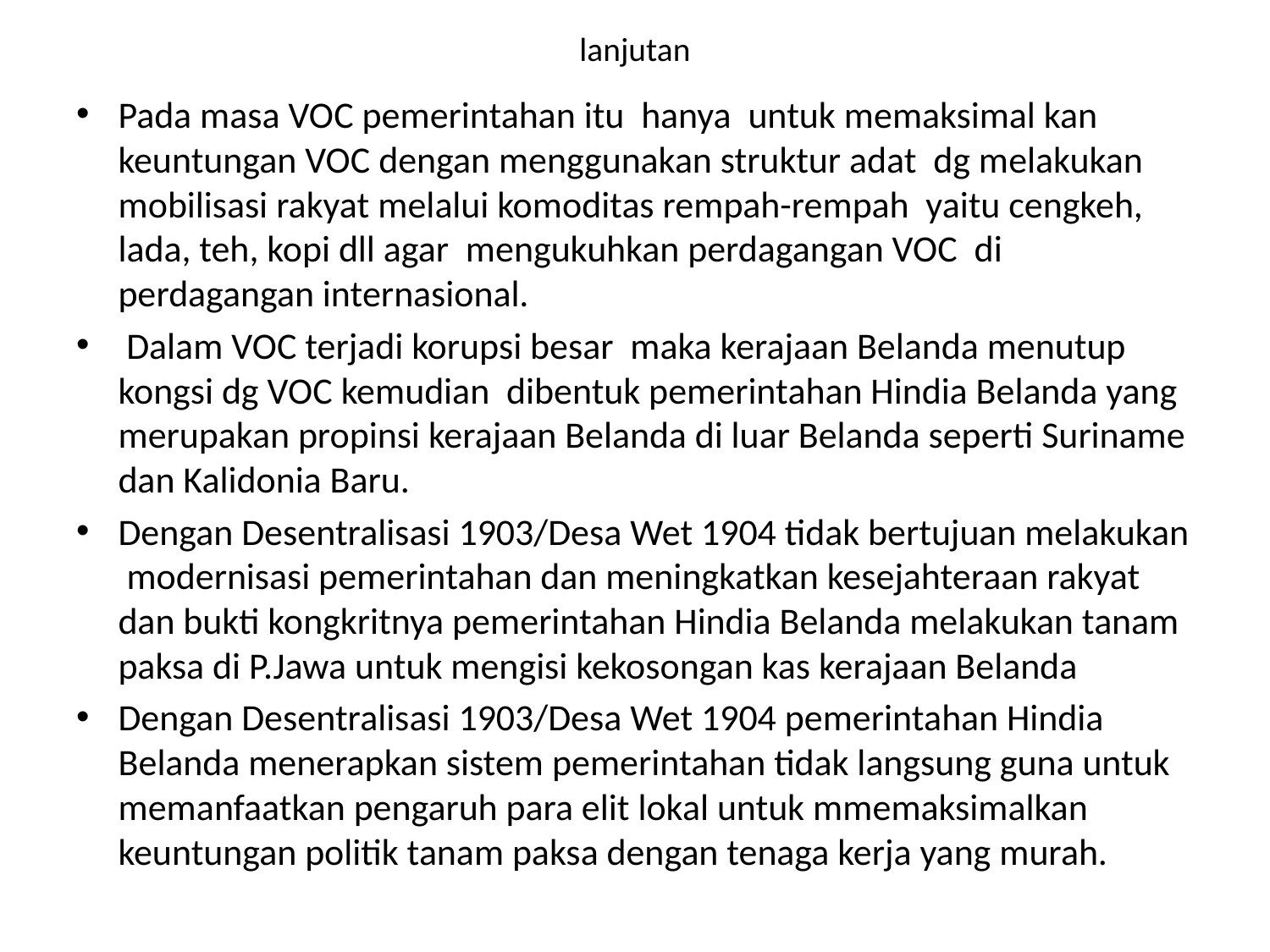

# lanjutan
Pada masa VOC pemerintahan itu  hanya  untuk memaksimal kan keuntungan VOC dengan menggunakan struktur adat  dg melakukan mobilisasi rakyat melalui komoditas rempah-rempah  yaitu cengkeh, lada, teh, kopi dll agar  mengukuhkan perdagangan VOC  di perdagangan internasional.
 Dalam VOC terjadi korupsi besar  maka kerajaan Belanda menutup kongsi dg VOC kemudian  dibentuk pemerintahan Hindia Belanda yang merupakan propinsi kerajaan Belanda di luar Belanda seperti Suriname dan Kalidonia Baru.
Dengan Desentralisasi 1903/Desa Wet 1904 tidak bertujuan melakukan  modernisasi pemerintahan dan meningkatkan kesejahteraan rakyat dan bukti kongkritnya pemerintahan Hindia Belanda melakukan tanam paksa di P.Jawa untuk mengisi kekosongan kas kerajaan Belanda
Dengan Desentralisasi 1903/Desa Wet 1904 pemerintahan Hindia Belanda menerapkan sistem pemerintahan tidak langsung guna untuk memanfaatkan pengaruh para elit lokal untuk mmemaksimalkan keuntungan politik tanam paksa dengan tenaga kerja yang murah.